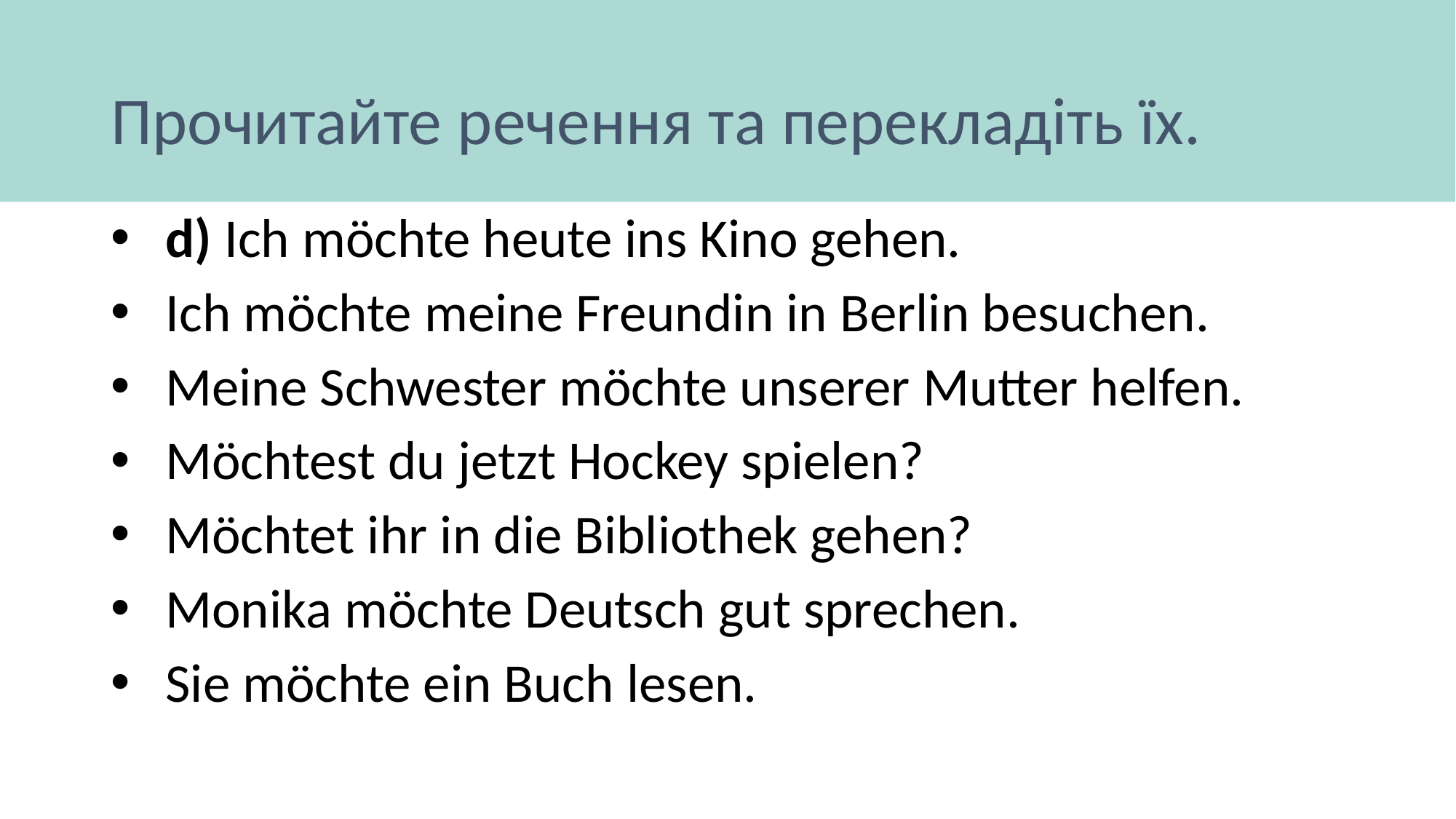

# Прочитайте речення та перекладіть їх.
d) Ich möchte heute ins Kino gehen.
Ich möchte meine Freundin in Berlin besuchen.
Meine Schwester möchte unserer Mutter helfen.
Möchtest du jetzt Hockey spielen?
Möchtet ihr in die Bibliothek gehen?
Monika möchte Deutsch gut sprechen.
Sie möchte ein Buch lesen.